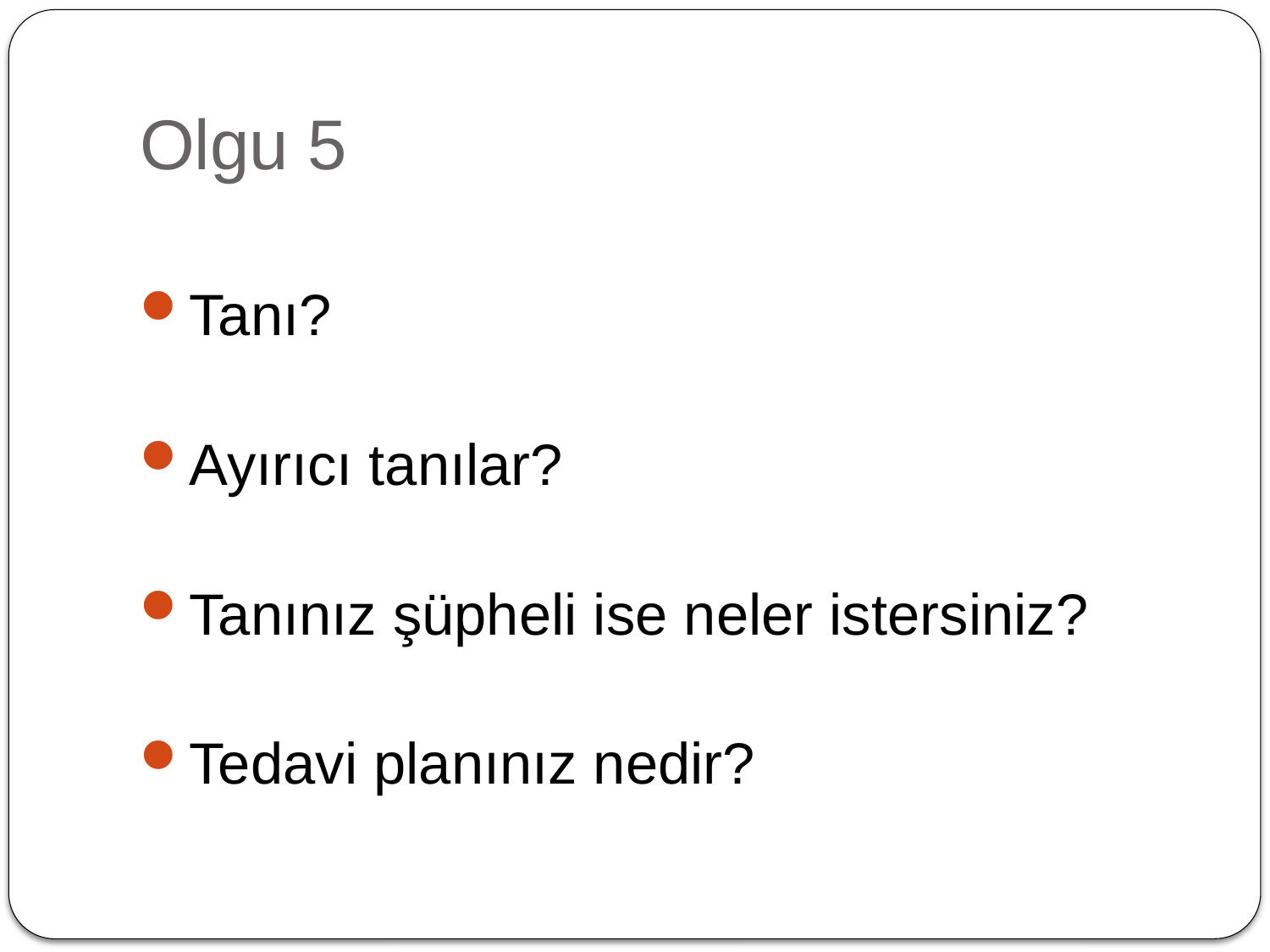

Olgu 5
Tanı?
Ayırıcı tanılar?
Tanınız şüpheli ise neler istersiniz?
Tedavi planınız nedir?